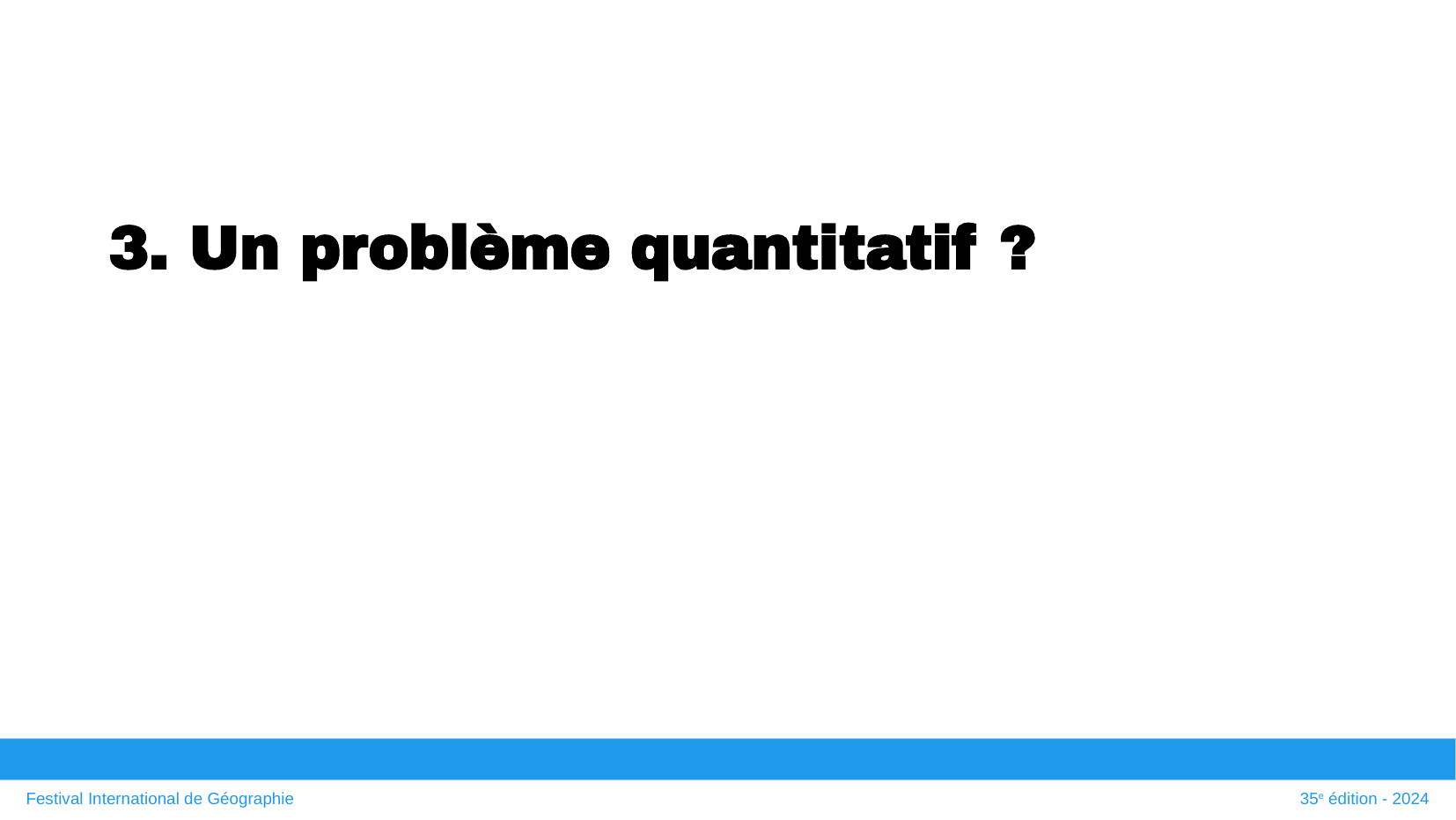

3. Un problème quantitatif ?

# Festival International de Géographie
35e édition - 2024